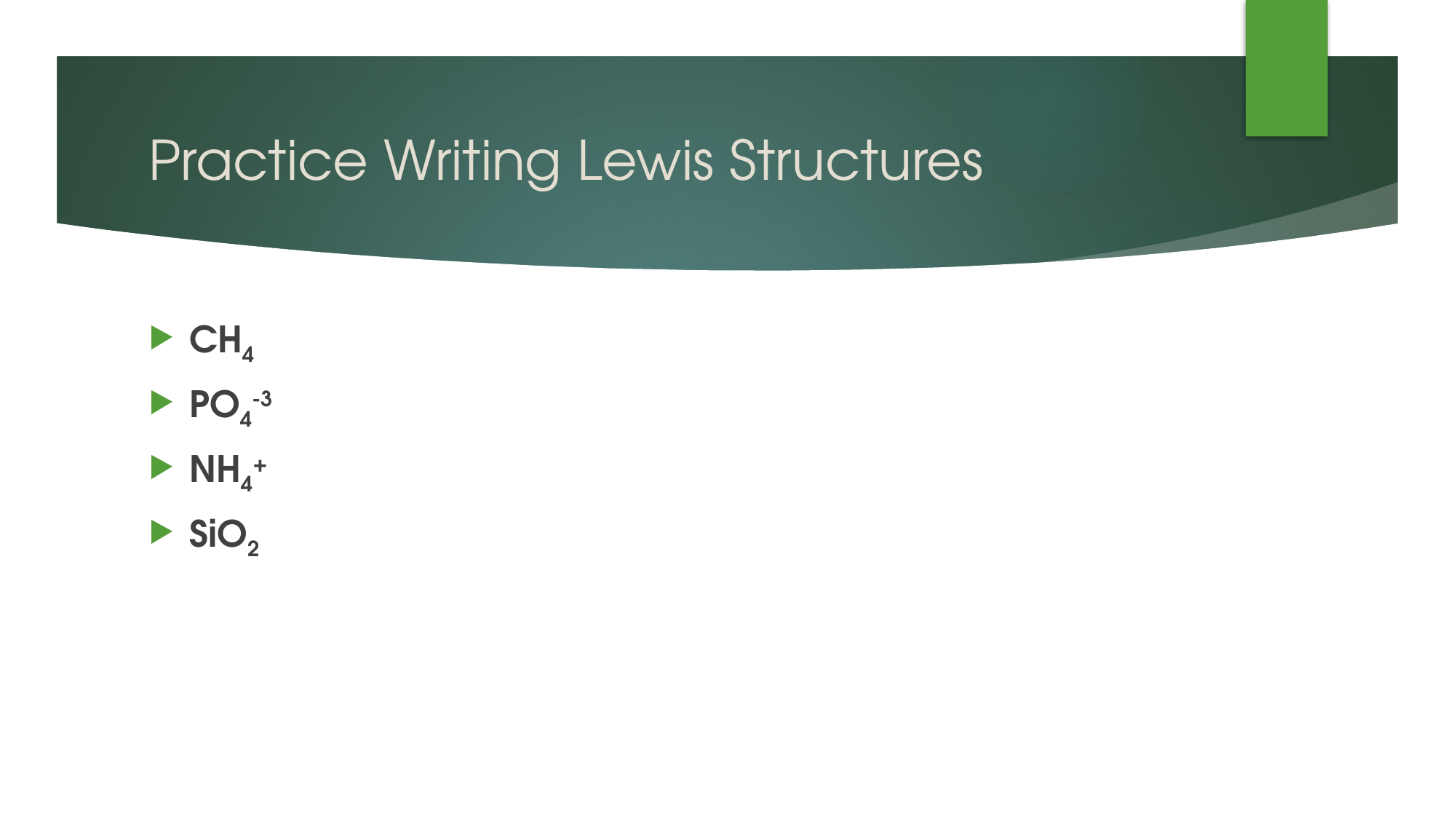

# Practice Writing Lewis Structures
CH4
PO4-3
NH4+
SiO2